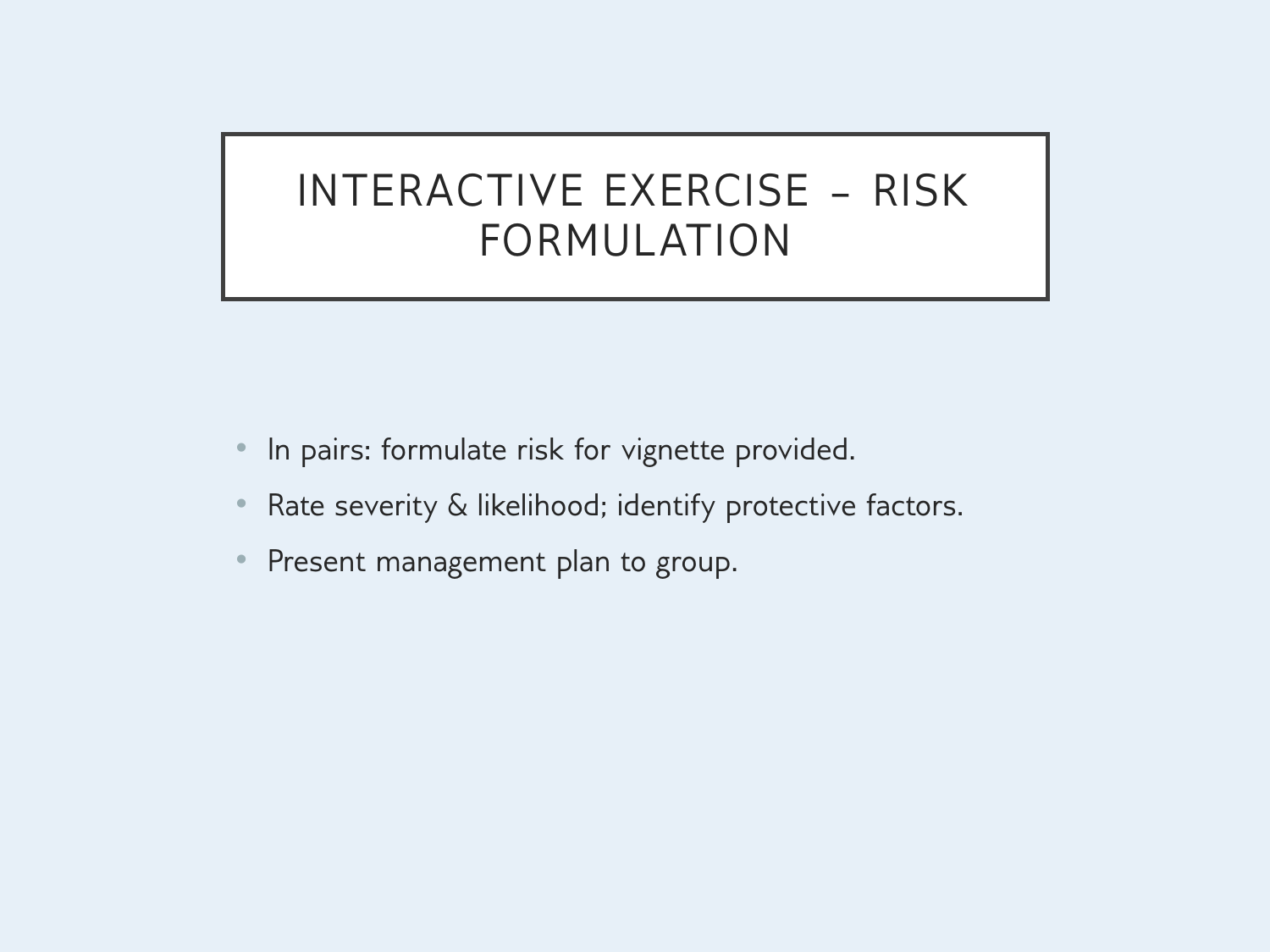

# Interactive Exercise – Risk Formulation

In pairs: formulate risk for vignette provided.
Rate severity & likelihood; identify protective factors.
Present management plan to group.